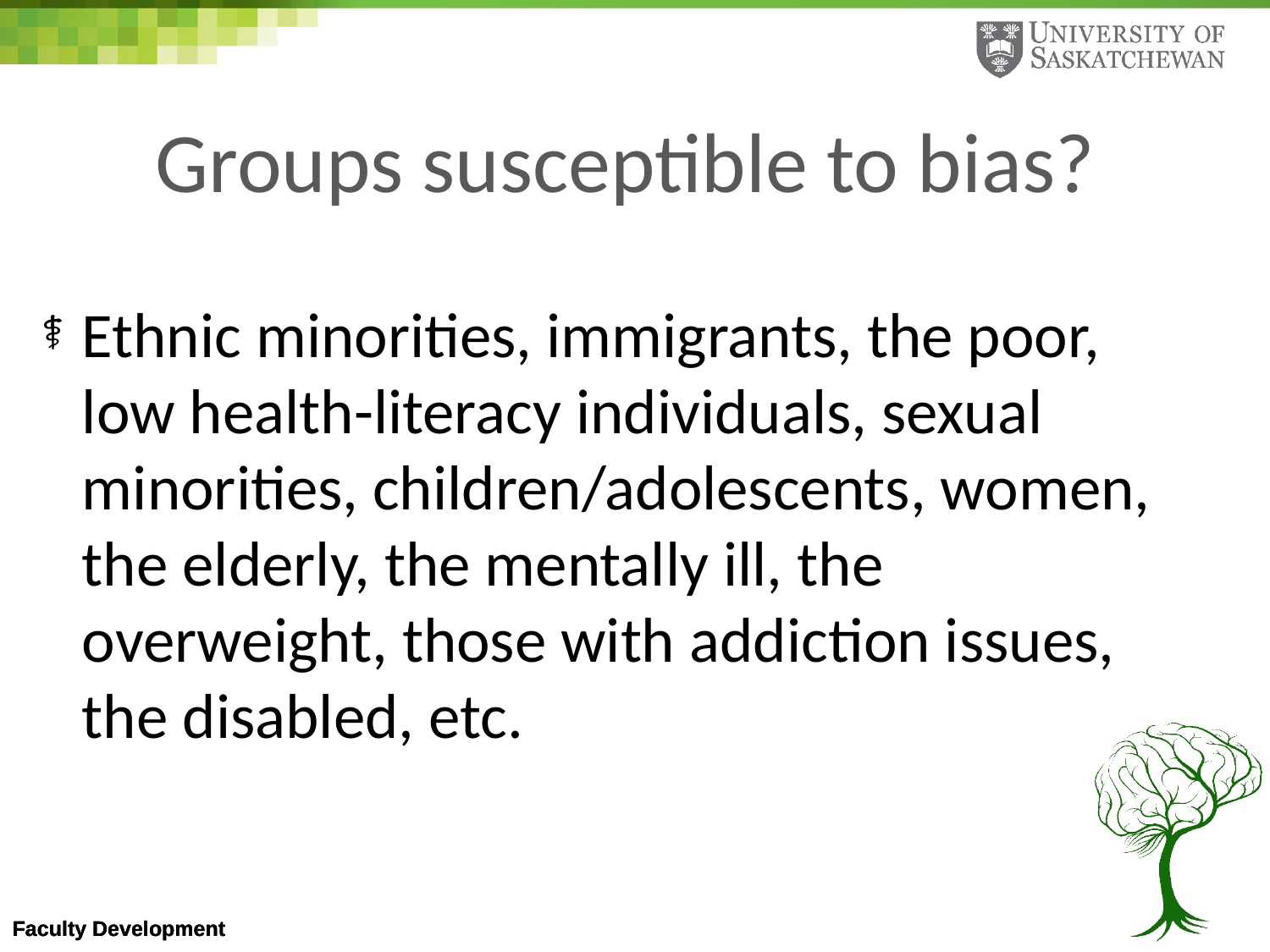

# Groups susceptible to bias?
Ethnic minorities, immigrants, the poor, low health-literacy individuals, sexual minorities, children/adolescents, women, the elderly, the mentally ill, the overweight, those with addiction issues, the disabled, etc.